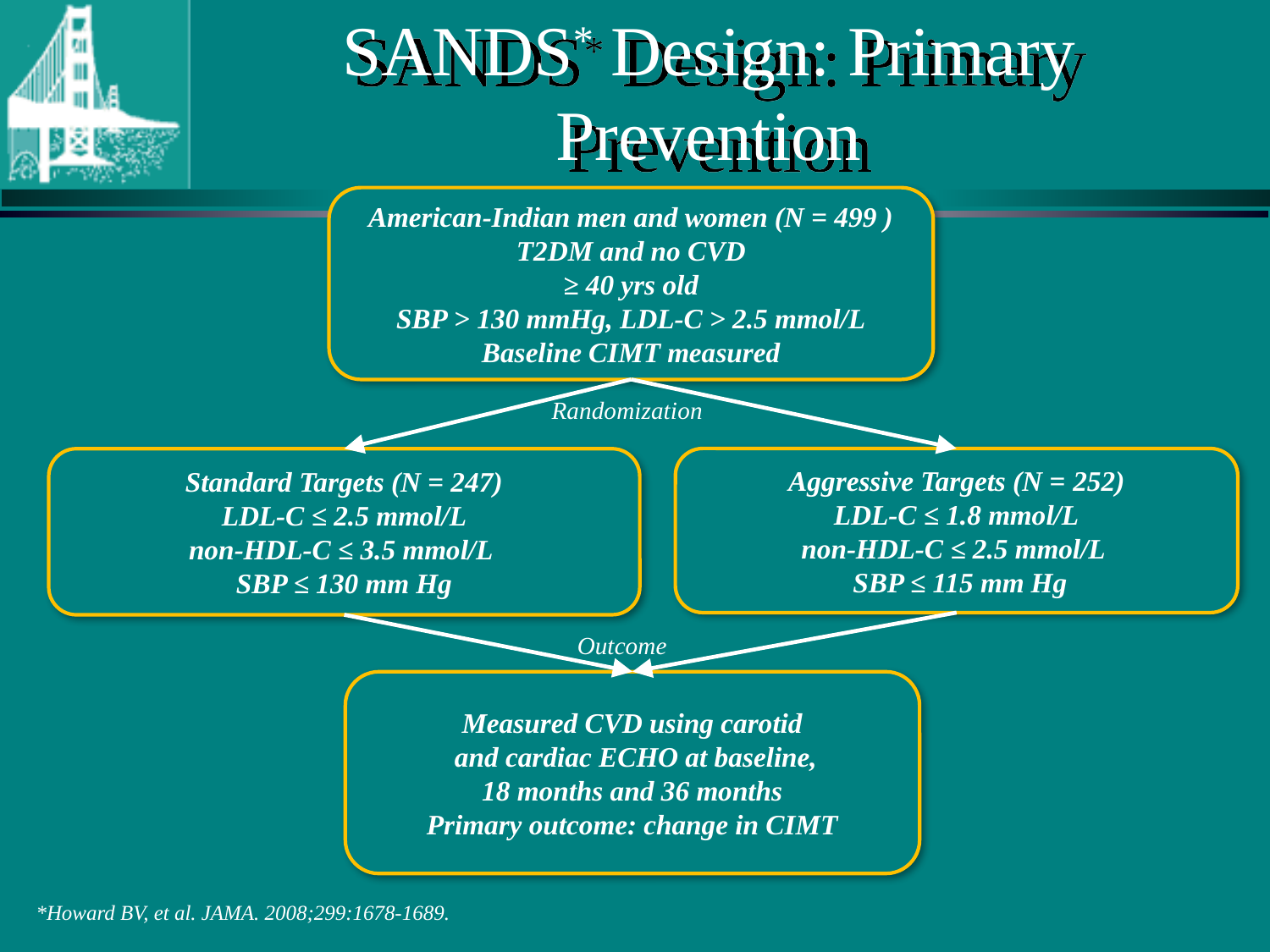

# SANDS* Design: Primary Prevention
American-Indian men and women (N = 499 )
T2DM and no CVD
≥ 40 yrs old
SBP > 130 mmHg, LDL-C > 2.5 mmol/L
Baseline CIMT measured
Randomization
Aggressive Targets (N = 252)
LDL-C ≤ 1.8 mmol/L
non-HDL-C ≤ 2.5 mmol/L
 SBP ≤ 115 mm Hg
Standard Targets (N = 247)
LDL-C ≤ 2.5 mmol/L
non-HDL-C ≤ 3.5 mmol/L
SBP ≤ 130 mm Hg
Outcome
Measured CVD using carotid
 and cardiac ECHO at baseline,
18 months and 36 months
Primary outcome: change in CIMT
*Howard BV, et al. JAMA. 2008;299:1678-1689.